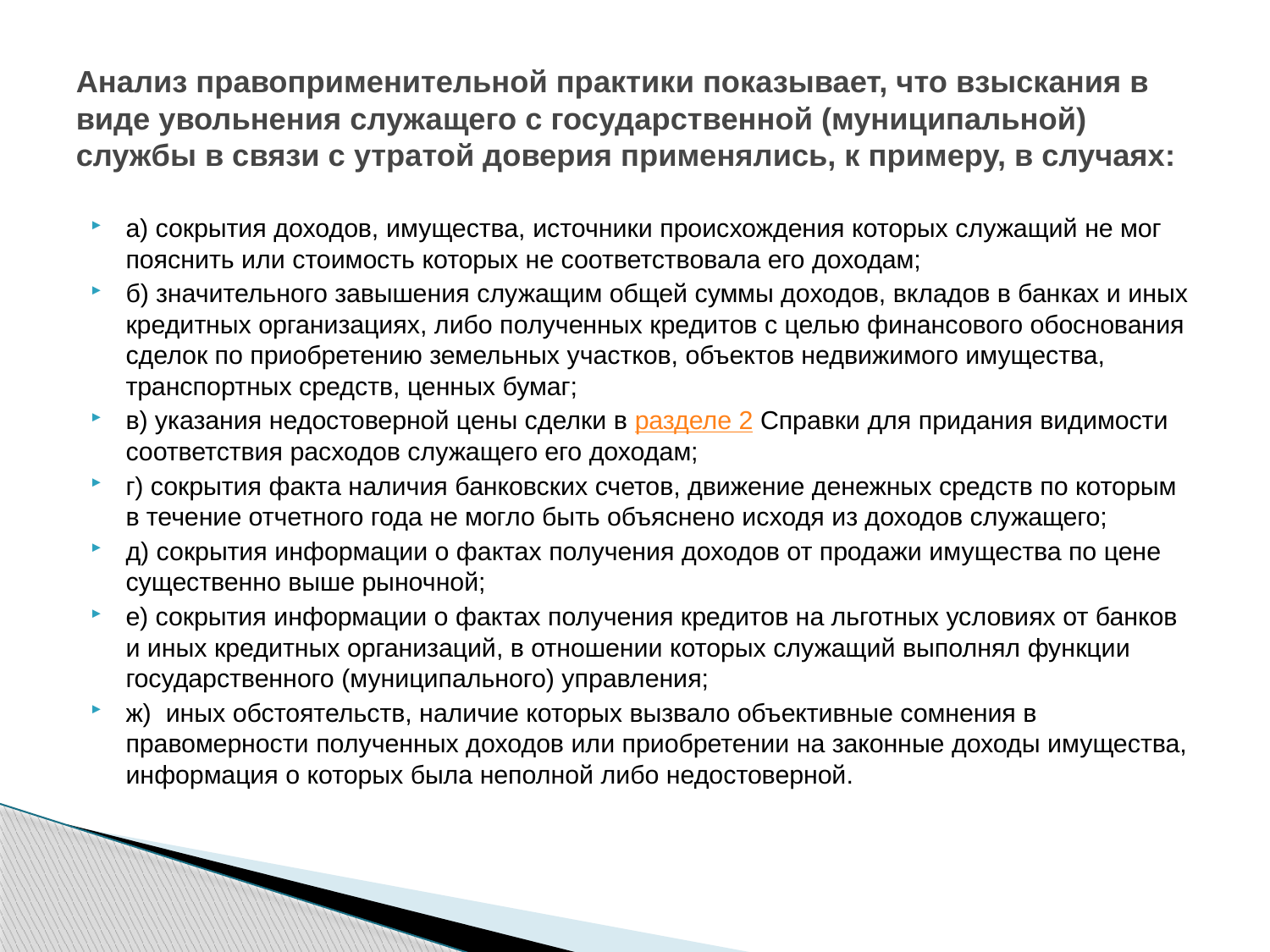

# Анализ правоприменительной практики показывает, что взыскания в виде увольнения служащего с государственной (муниципальной) службы в связи с утратой доверия применялись, к примеру, в случаях:
а) сокрытия доходов, имущества, источники происхождения которых служащий не мог пояснить или стоимость которых не соответствовала его доходам;
б) значительного завышения служащим общей суммы доходов, вкладов в банках и иных кредитных организациях, либо полученных кредитов с целью финансового обоснования сделок по приобретению земельных участков, объектов недвижимого имущества, транспортных средств, ценных бумаг;
в) указания недостоверной цены сделки в разделе 2 Справки для придания видимости соответствия расходов служащего его доходам;
г) сокрытия факта наличия банковских счетов, движение денежных средств по которым в течение отчетного года не могло быть объяснено исходя из доходов служащего;
д) сокрытия информации о фактах получения доходов от продажи имущества по цене существенно выше рыночной;
е) сокрытия информации о фактах получения кредитов на льготных условиях от банков и иных кредитных организаций, в отношении которых служащий выполнял функции государственного (муниципального) управления;
ж)  иных обстоятельств, наличие которых вызвало объективные сомнения в правомерности полученных доходов или приобретении на законные доходы имущества, информация о которых была неполной либо недостоверной.